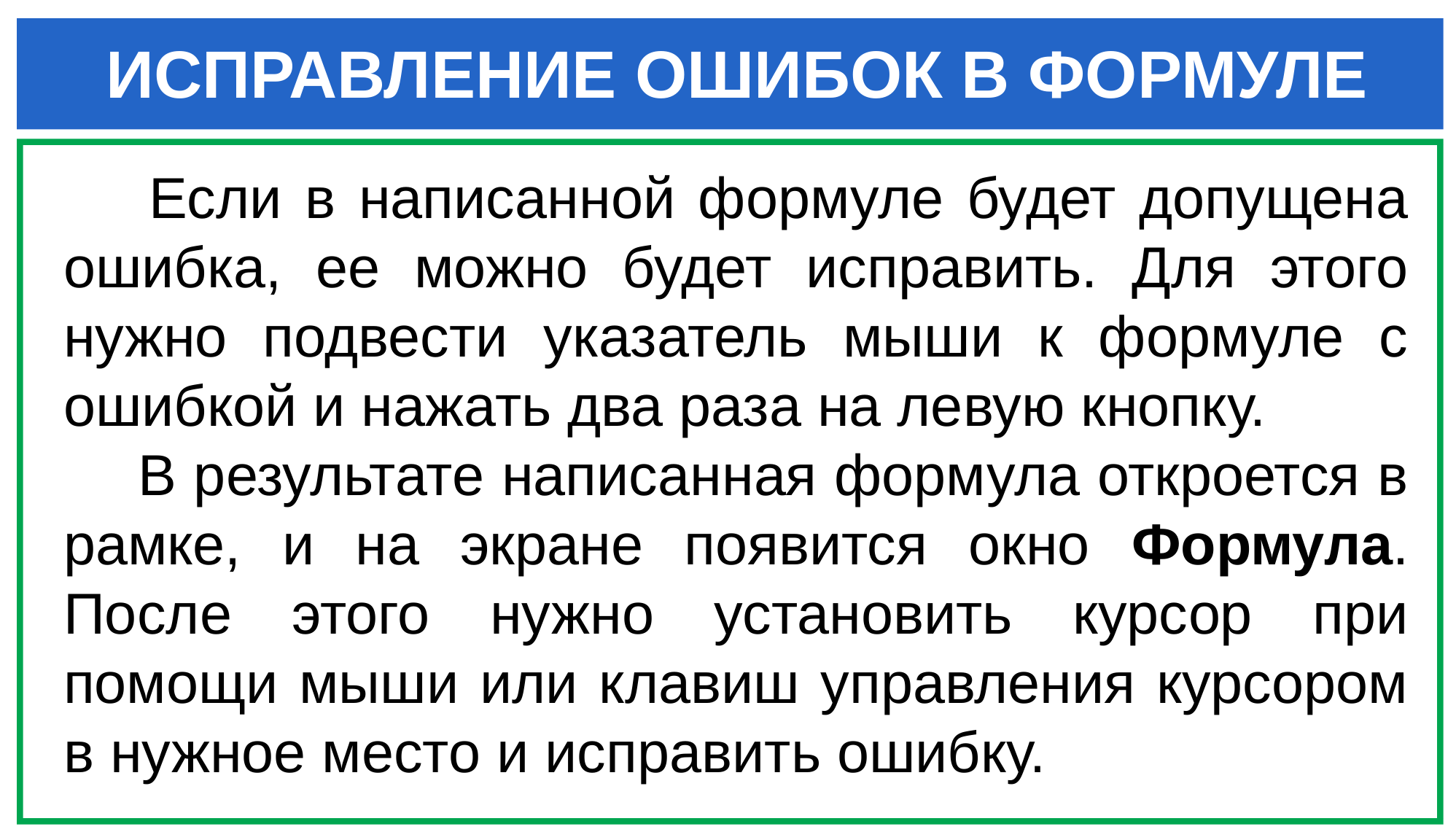

ИСПРАВЛЕНИЕ ОШИБОК В ФОРМУЛЕ
Если в написанной формуле будет допущена ошибка, ее можно будет исправить. Для этого нужно подвести указатель мыши к формуле с ошибкой и нажать два раза на левую кнопку.
В результате написанная формула откроется в рамке, и на экране появится окно Формула. После этого нужно установить курсор при помощи мыши или клавиш управления курсором в нужное место и исправить ошибку.